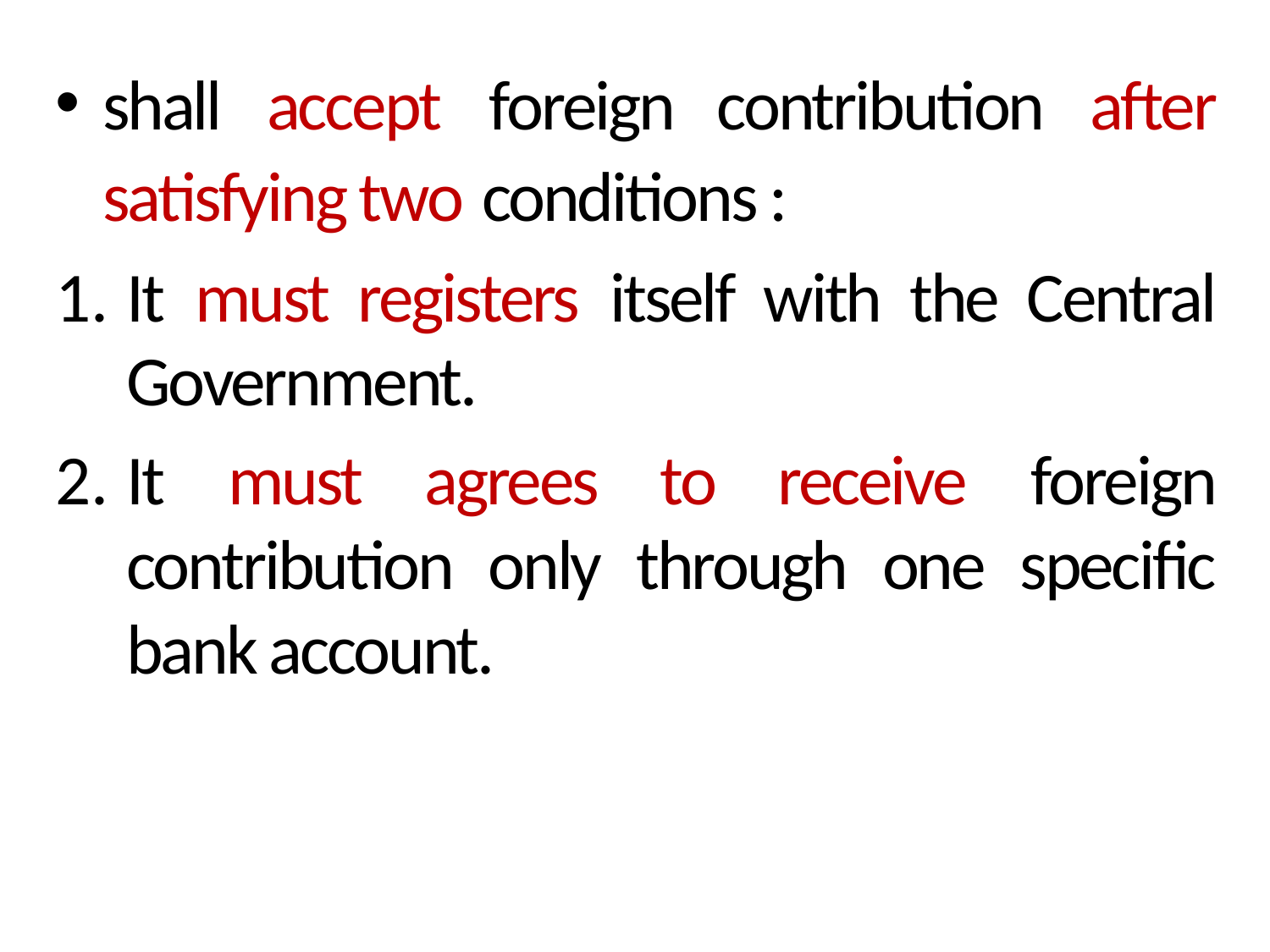

shall accept foreign contribution after satisfying two conditions :
It must registers itself with the Central Government.
It must agrees to receive foreign contribution only through one specific bank account.